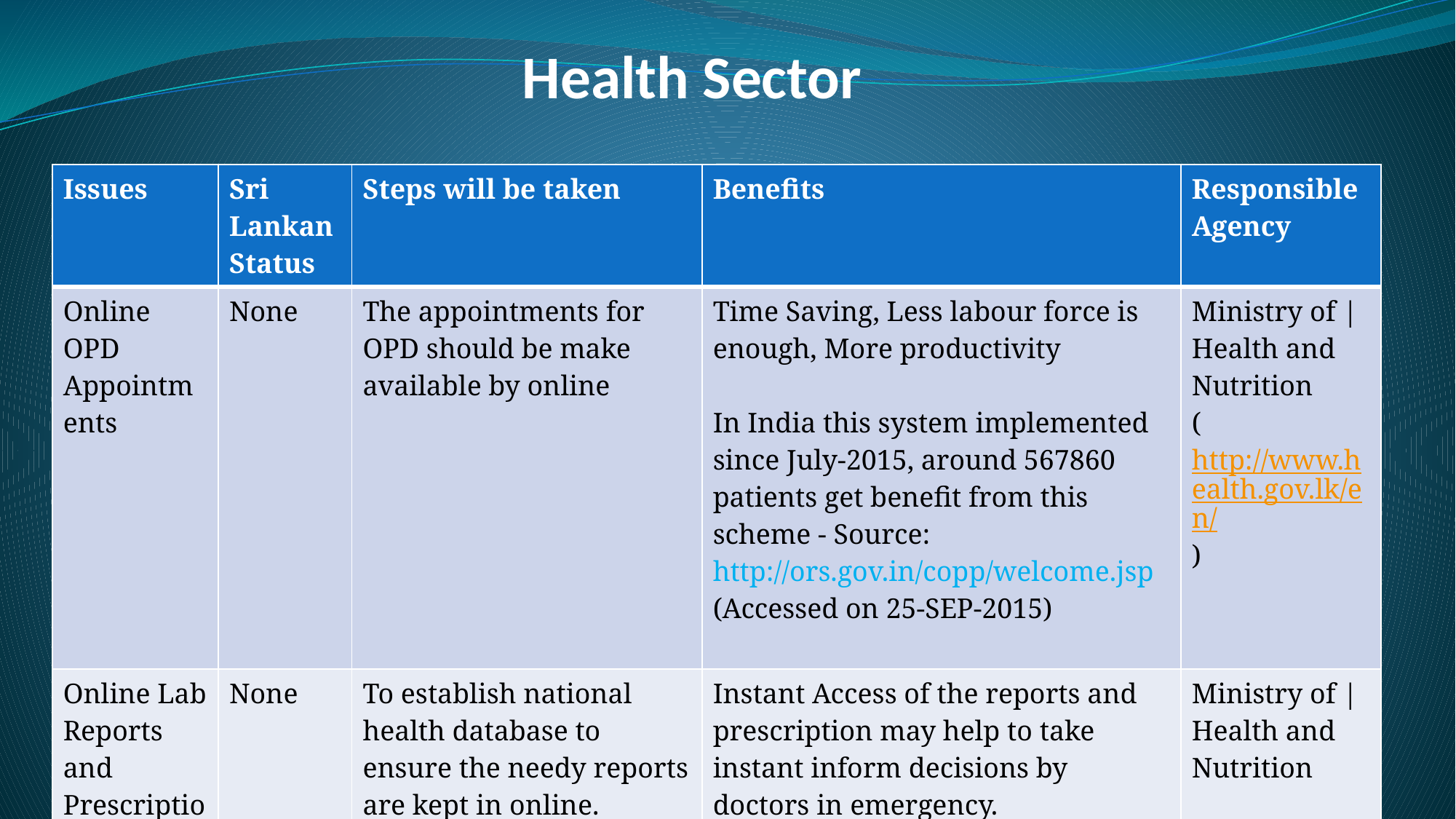

# Health Sector
| Issues | Sri Lankan Status | Steps will be taken | Benefits | Responsible Agency |
| --- | --- | --- | --- | --- |
| Online OPD Appointments | None | The appointments for OPD should be make available by online | Time Saving, Less labour force is enough, More productivity In India this system implemented since July-2015, around 567860 patients get benefit from this scheme - Source: http://ors.gov.in/copp/welcome.jsp (Accessed on 25-SEP-2015) | Ministry of |Health and Nutrition (http://www.health.gov.lk/en/) |
| Online Lab Reports and Prescriptions | None | To establish national health database to ensure the needy reports are kept in online. | Instant Access of the reports and prescription may help to take instant inform decisions by doctors in emergency. | Ministry of |Health and Nutrition |